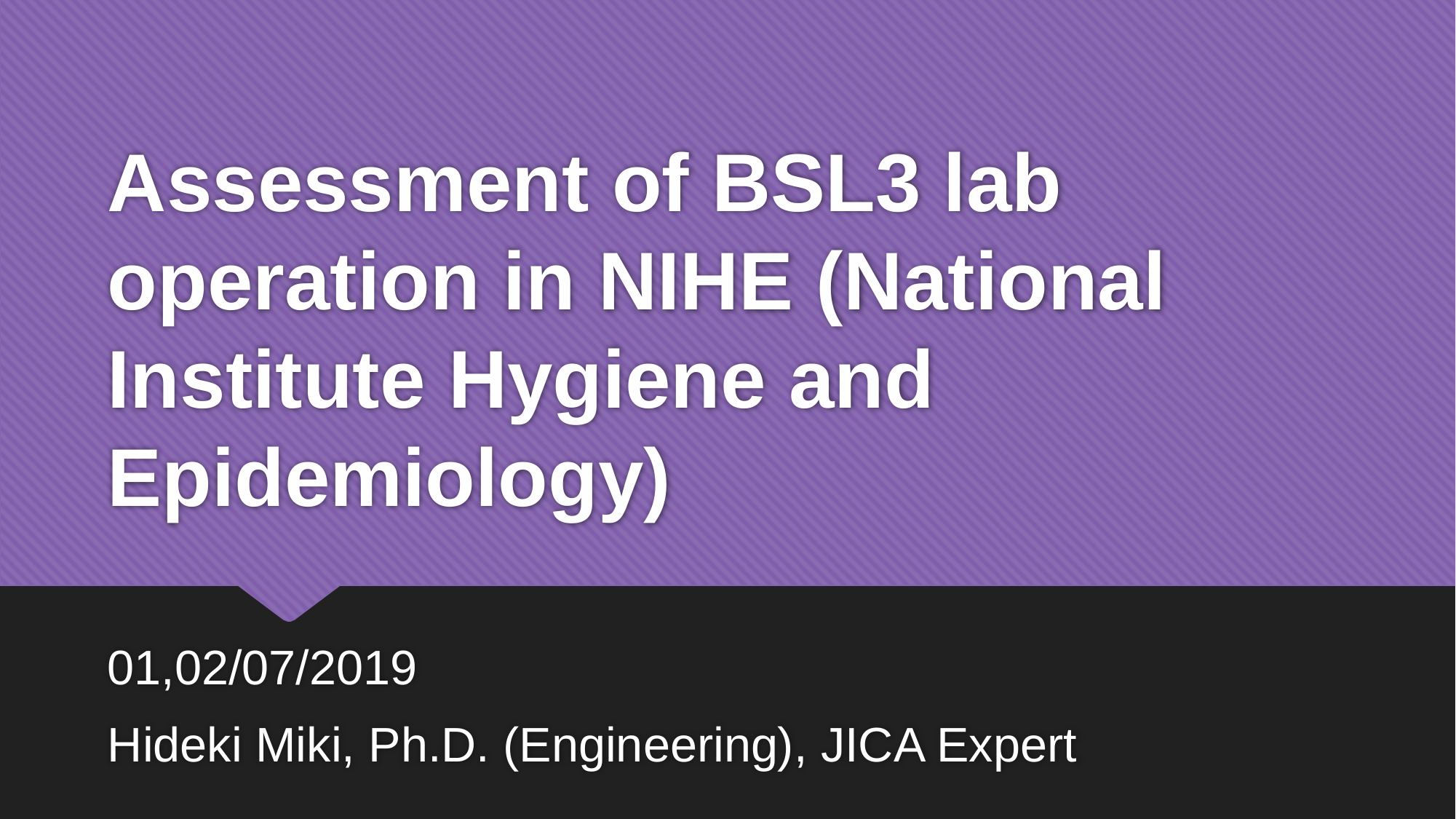

# Assessment of BSL3 lab operation in NIHE (National Institute Hygiene and Epidemiology)
01,02/07/2019
Hideki Miki, Ph.D. (Engineering), JICA Expert